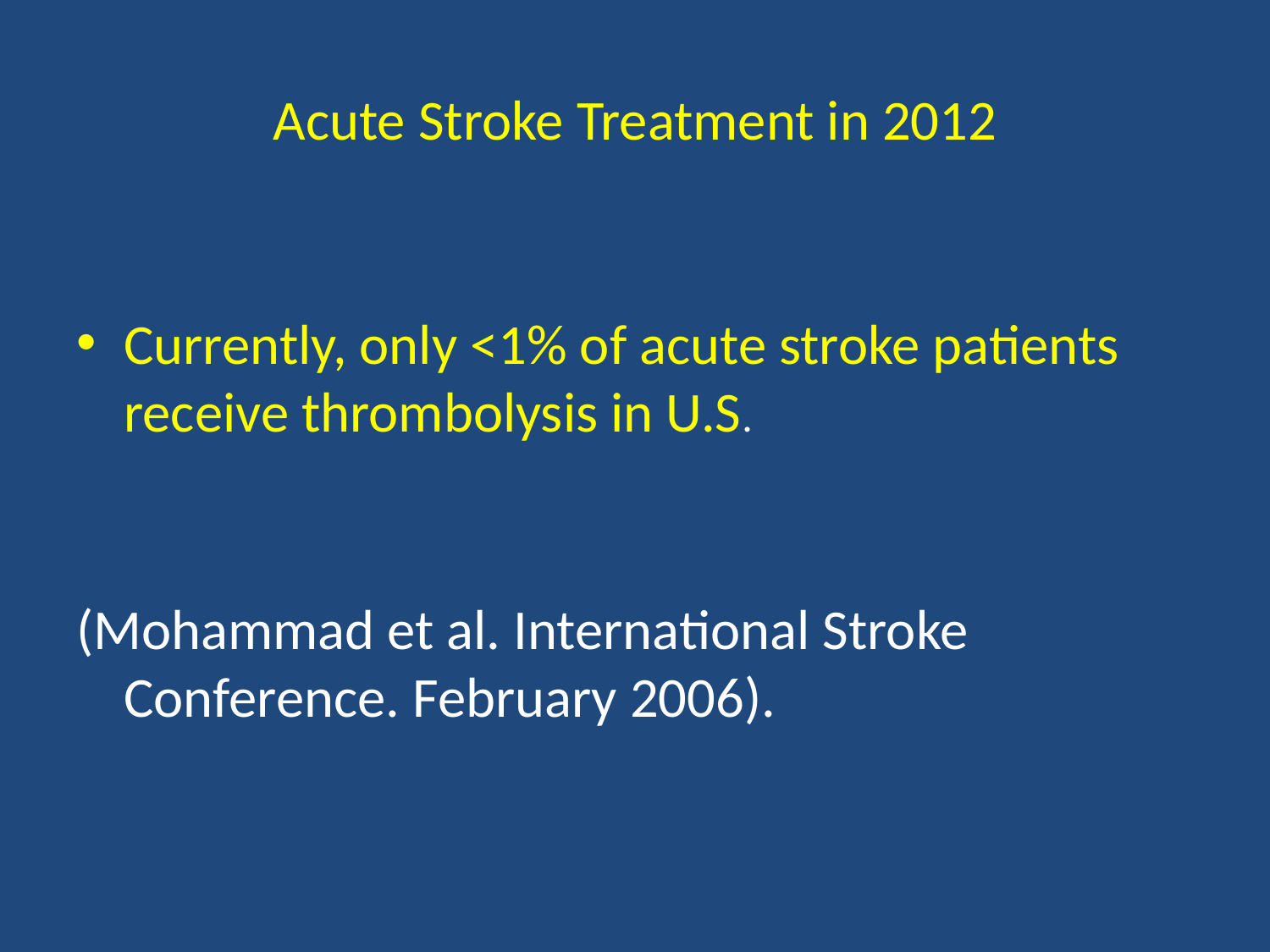

# Acute Stroke Treatment in 2012

Currently, only <1% of acute stroke patients receive thrombolysis in U.S.

(Mohammad et al. International Stroke Conference. February 2006).